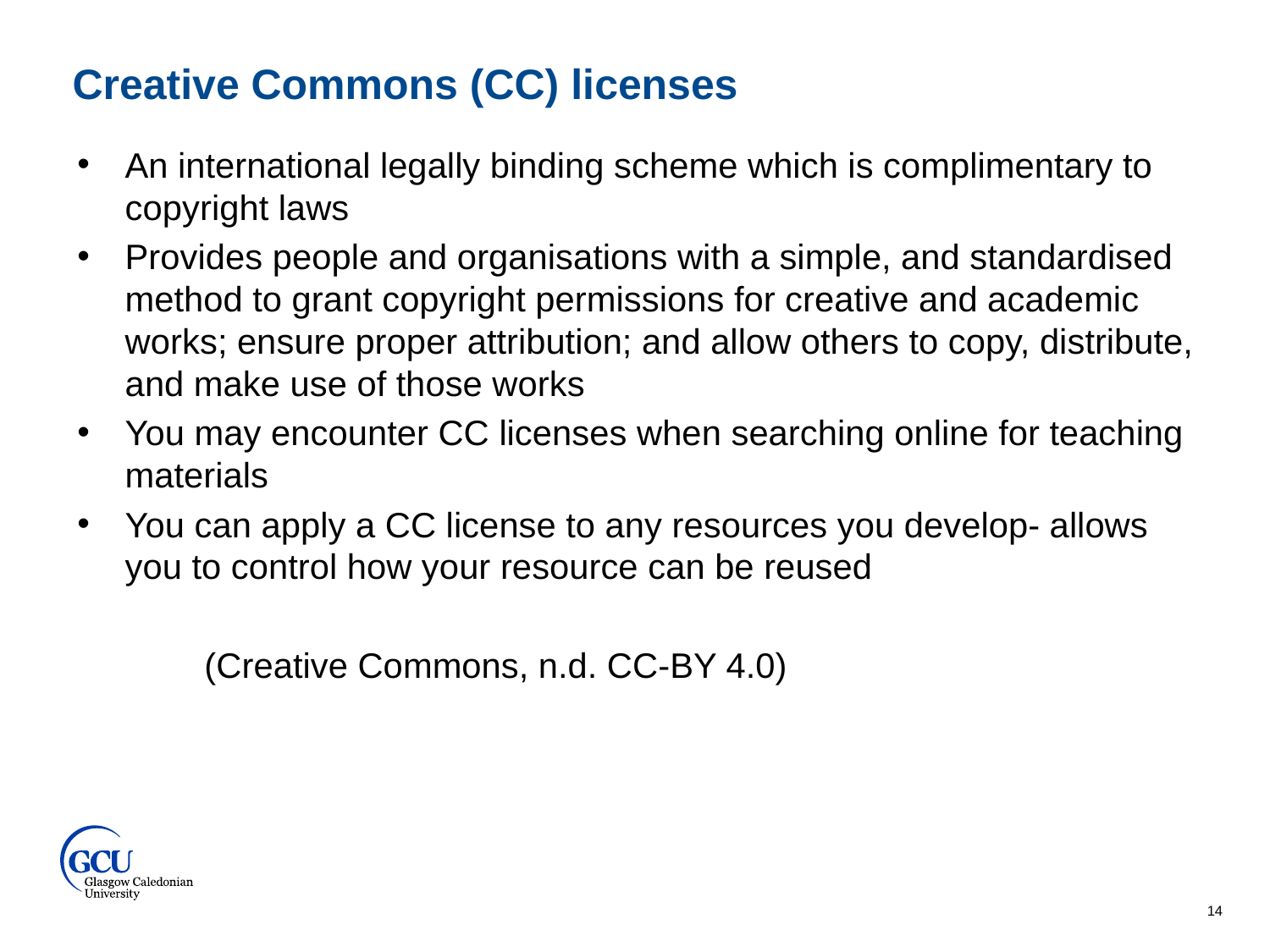

Creative Commons (CC) licenses
An international legally binding scheme which is complimentary to copyright laws
Provides people and organisations with a simple, and standardised method to grant copyright permissions for creative and academic works; ensure proper attribution; and allow others to copy, distribute, and make use of those works
You may encounter CC licenses when searching online for teaching materials
You can apply a CC license to any resources you develop- allows you to control how your resource can be reused

	(Creative Commons, n.d. CC-BY 4.0)